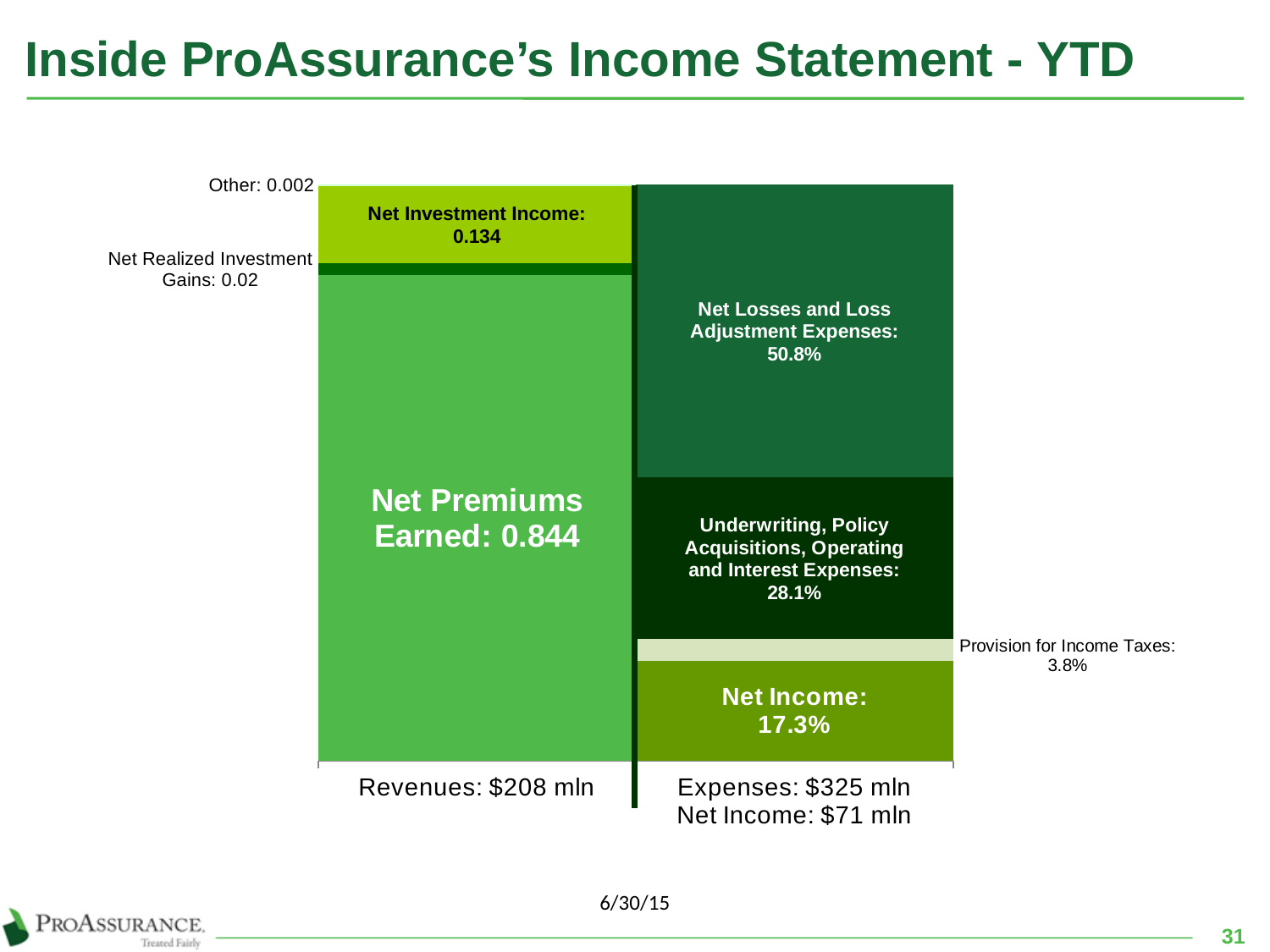

# Inside ProAssurance’s Income Statement - YTD

### Chart

| Category | Net Premiums Earned: | Net Realized Investment Gains: | Net Investment Income: | Other: | Net Income: | Provision for Income Taxes: | Underwriting, Policy Acquisitions, Operating and Interest Expenses: | Net Losses and Loss Adjustment Expenses: |
|---|---|---|---|---|---|---|---|---|
| Revenues: $208 mln | 0.844 | 0.02 | 0.134 | 0.002 | None | None | None | None |
| Expenses: $325 mln
Net Income: $71 mln | None | None | None | None | 0.173 | 0.038 | 0.281 | 0.508 |
6/30/15
31